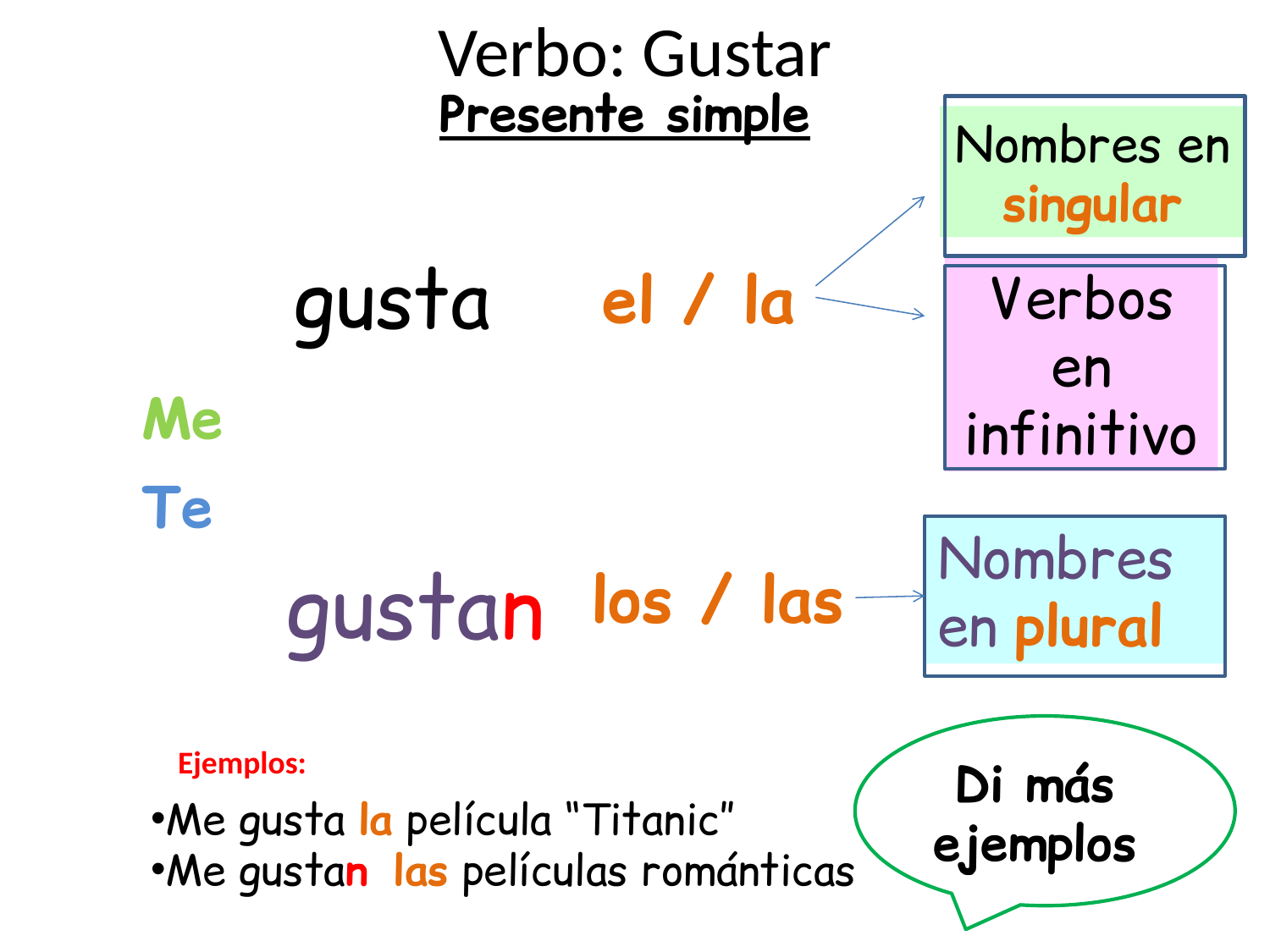

Verbo: Gustar
Presente simple

Nombres en singular
gusta
el / la
Verbos en infinitivo

Me
Te
gustan
Nombres en plural

los / las

Ejemplos:
Di más ejemplos
Me gusta la película “Titanic”
Me gustan  las películas románticas